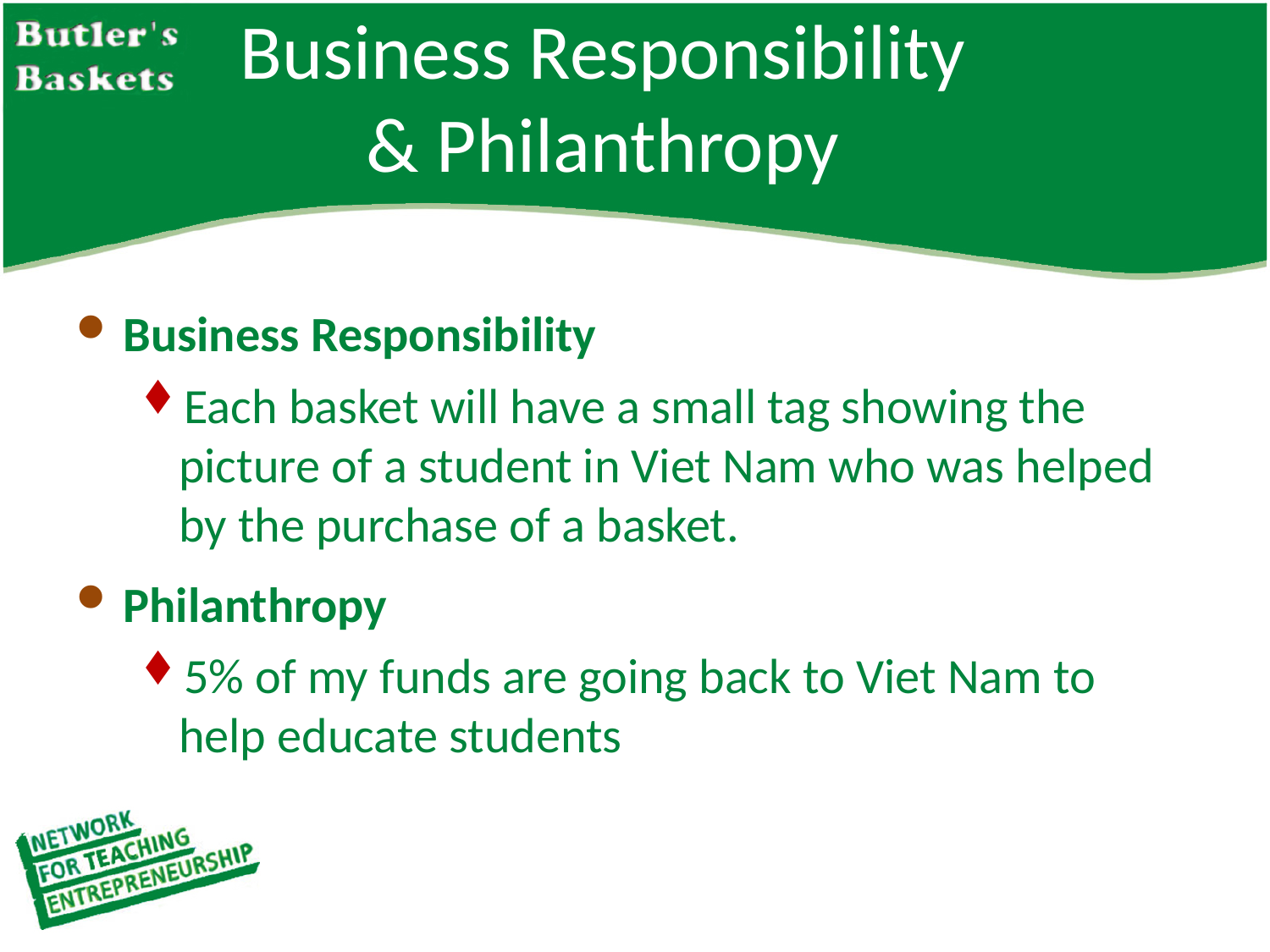

Business Responsibility
& Philanthropy
Business Responsibility
Each basket will have a small tag showing the picture of a student in Viet Nam who was helped by the purchase of a basket.
Philanthropy
5% of my funds are going back to Viet Nam to help educate students